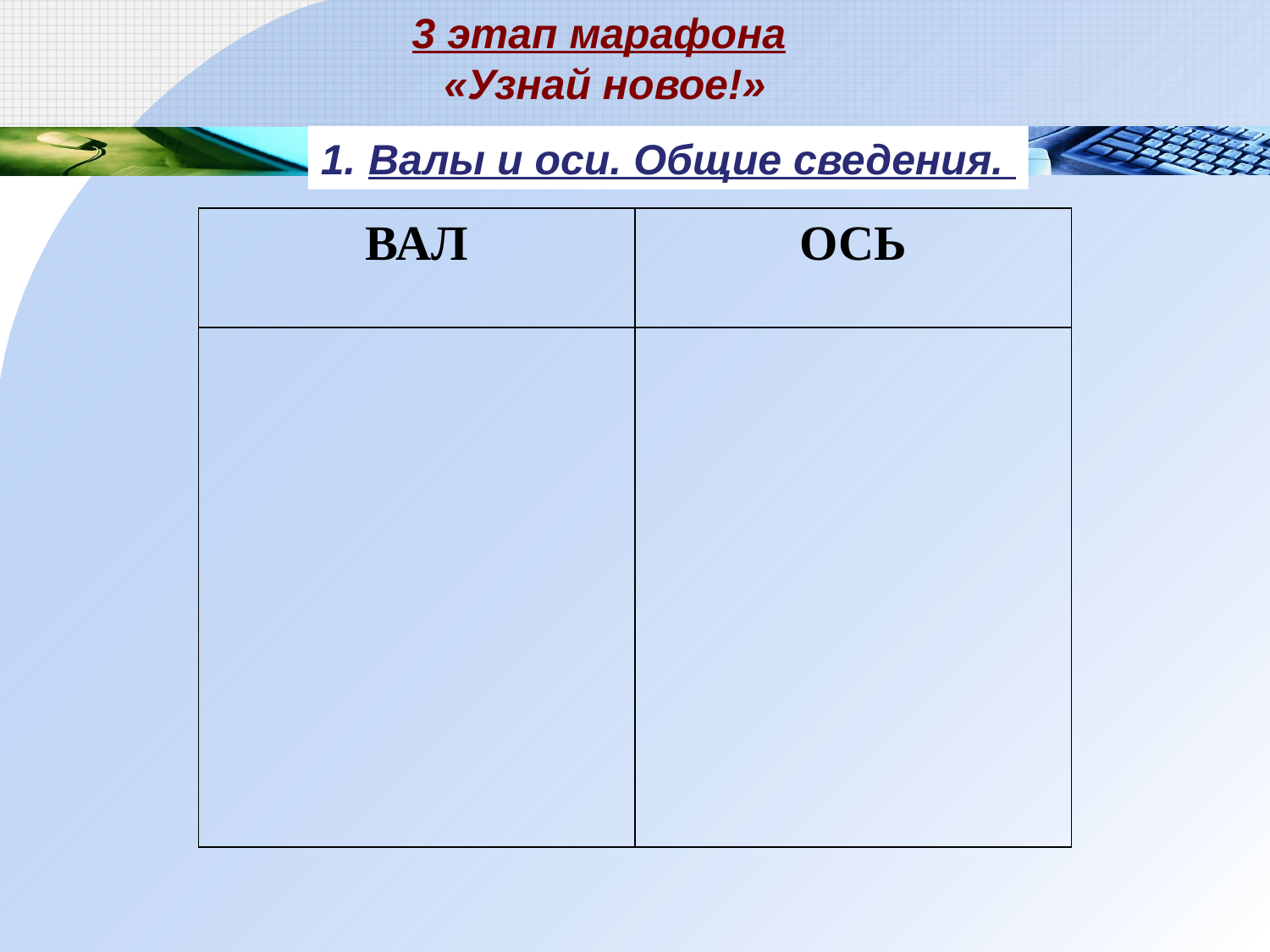

3 этап марафона
«Узнай новое!»
Валы и оси. Общие сведения.
| ВАЛ | ОСЬ |
| --- | --- |
|  |  |